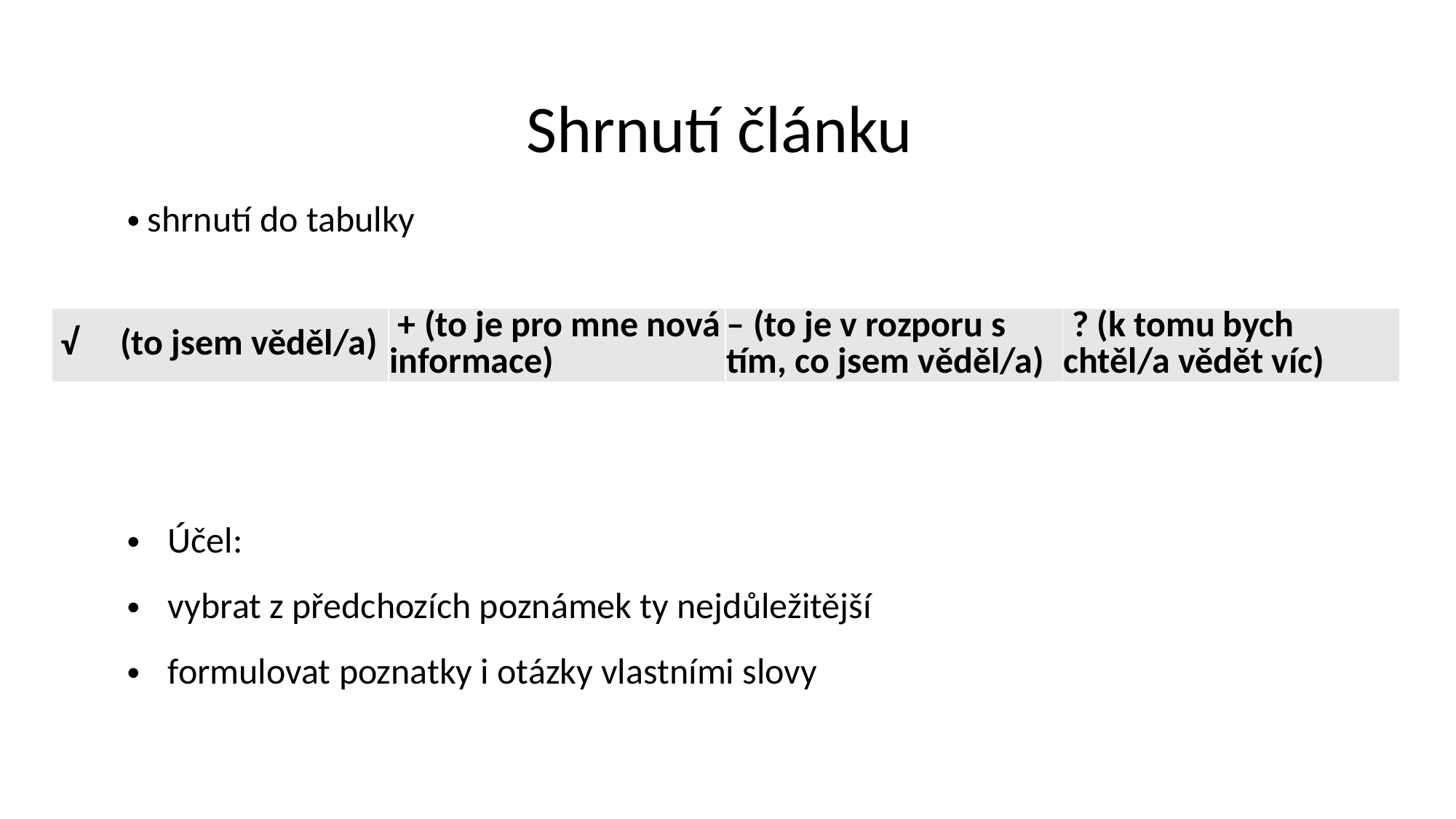

# Shrnutí článku
shrnutí do tabulky
| √ (to jsem věděl/a) | + (to je pro mne nová informace) | – (to je v rozporu s tím, co jsem věděl/a) | ? (k tomu bych chtěl/a vědět víc) |
| --- | --- | --- | --- |
Účel:

vybrat z předchozích poznámek ty nejdůležitější

formulovat poznatky i otázky vlastními slovy